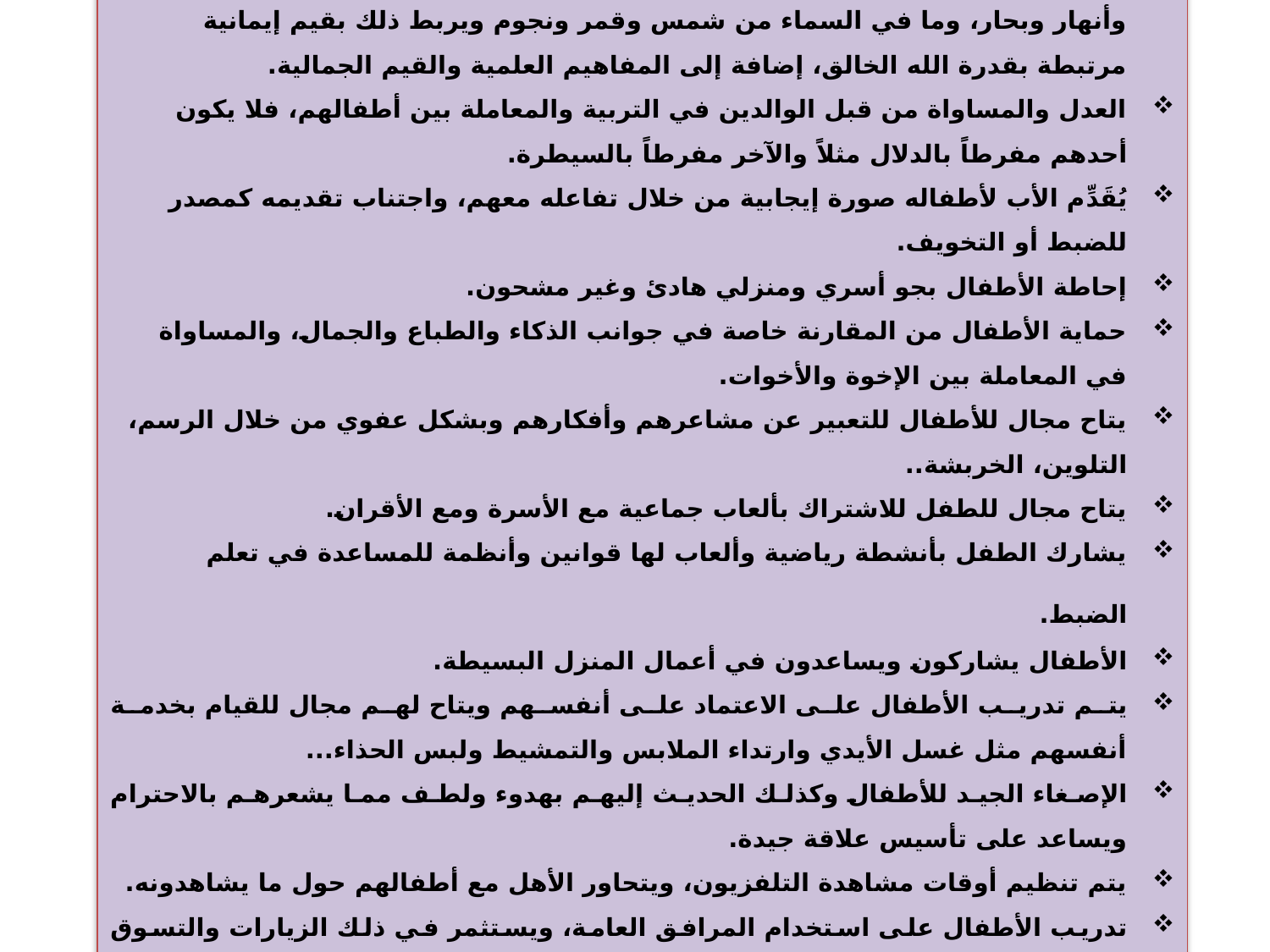

تابع الممارسات:
مساعدة الطفل على التفاعل مع البيئة الطبيعية وما فيها من نباتات وحيوانات وجبال وأنهار وبحار، وما في السماء من شمس وقمر ونجوم ويربط ذلك بقيم إيمانية مرتبطة بقدرة الله الخالق، إضافة إلى المفاهيم العلمية والقيم الجمالية.
العدل والمساواة من قبل الوالدين في التربية والمعاملة بين أطفالهم، فلا يكون أحدهم مفرطاً بالدلال مثلاً والآخر مفرطاً بالسيطرة.
يُقَدِّم الأب لأطفاله صورة إيجابية من خلال تفاعله معهم، واجتناب تقديمه كمصدر للضبط أو التخويف.
إحاطة الأطفال بجو أسري ومنزلي هادئ وغير مشحون.
حماية الأطفال من المقارنة خاصة في جوانب الذكاء والطباع والجمال، والمساواة في المعاملة بين الإخوة والأخوات.
يتاح مجال للأطفال للتعبير عن مشاعرهم وأفكارهم وبشكل عفوي من خلال الرسم، التلوين، الخربشة..
يتاح مجال للطفل للاشتراك بألعاب جماعية مع الأسرة ومع الأقران.
يشارك الطفل بأنشطة رياضية وألعاب لها قوانين وأنظمة للمساعدة في تعلم الضبط.
الأطفال يشاركون ويساعدون في أعمال المنزل البسيطة.
يتم تدريب الأطفال على الاعتماد على أنفسهم ويتاح لهم مجال للقيام بخدمة أنفسهم مثل غسل الأيدي وارتداء الملابس والتمشيط ولبس الحذاء...
الإصغاء الجيد للأطفال وكذلك الحديث إليهم بهدوء ولطف مما يشعرهم بالاحترام ويساعد على تأسيس علاقة جيدة.
يتم تنظيم أوقات مشاهدة التلفزيون، ويتحاور الأهل مع أطفالهم حول ما يشاهدونه.
تدريب الأطفال على استخدام المرافق العامة، ويستثمر في ذلك الزيارات والتسوق والذهاب للمسجد...
تقيم الأسرة علاقات تواصل مستمرة مع المعلمين والمربيات في رياض الأطفال.
يعطى الأطفال فرصة لحل مشكلاتهم فهم قادرون إذا دربوا وأتيح لهم المجال.